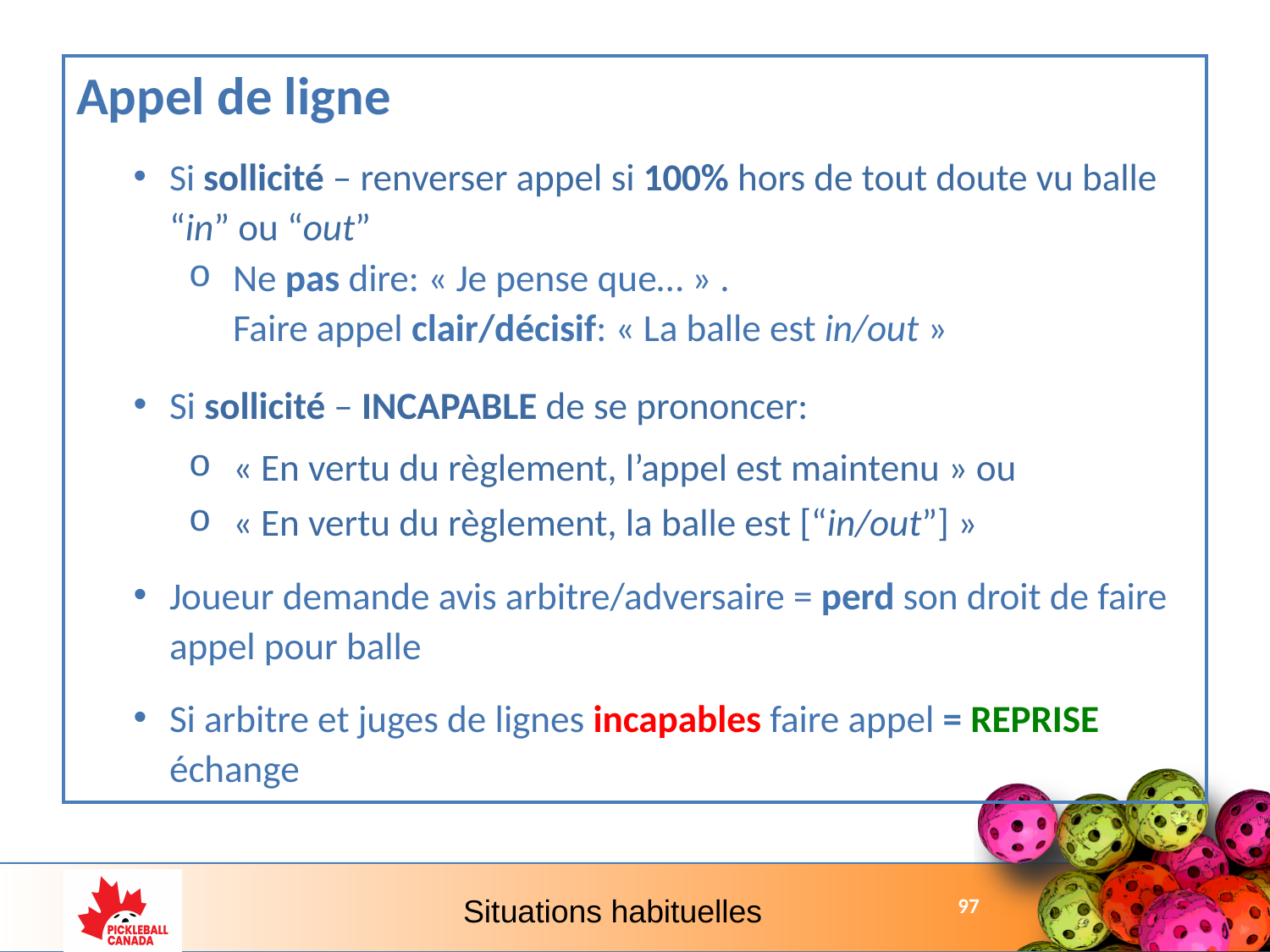

Appel de ligne
Si sollicité – renverser appel si 100% hors de tout doute vu balle “in” ou “out”
Ne pas dire: « Je pense que… » .
Faire appel clair/décisif: « La balle est in/out »
Si sollicité – INCAPABLE de se prononcer:
« En vertu du règlement, l’appel est maintenu » ou
« En vertu du règlement, la balle est [“in/out”] »
Joueur demande avis arbitre/adversaire = perd son droit de faire appel pour balle
Si arbitre et juges de lignes incapables faire appel = REPRISE échange